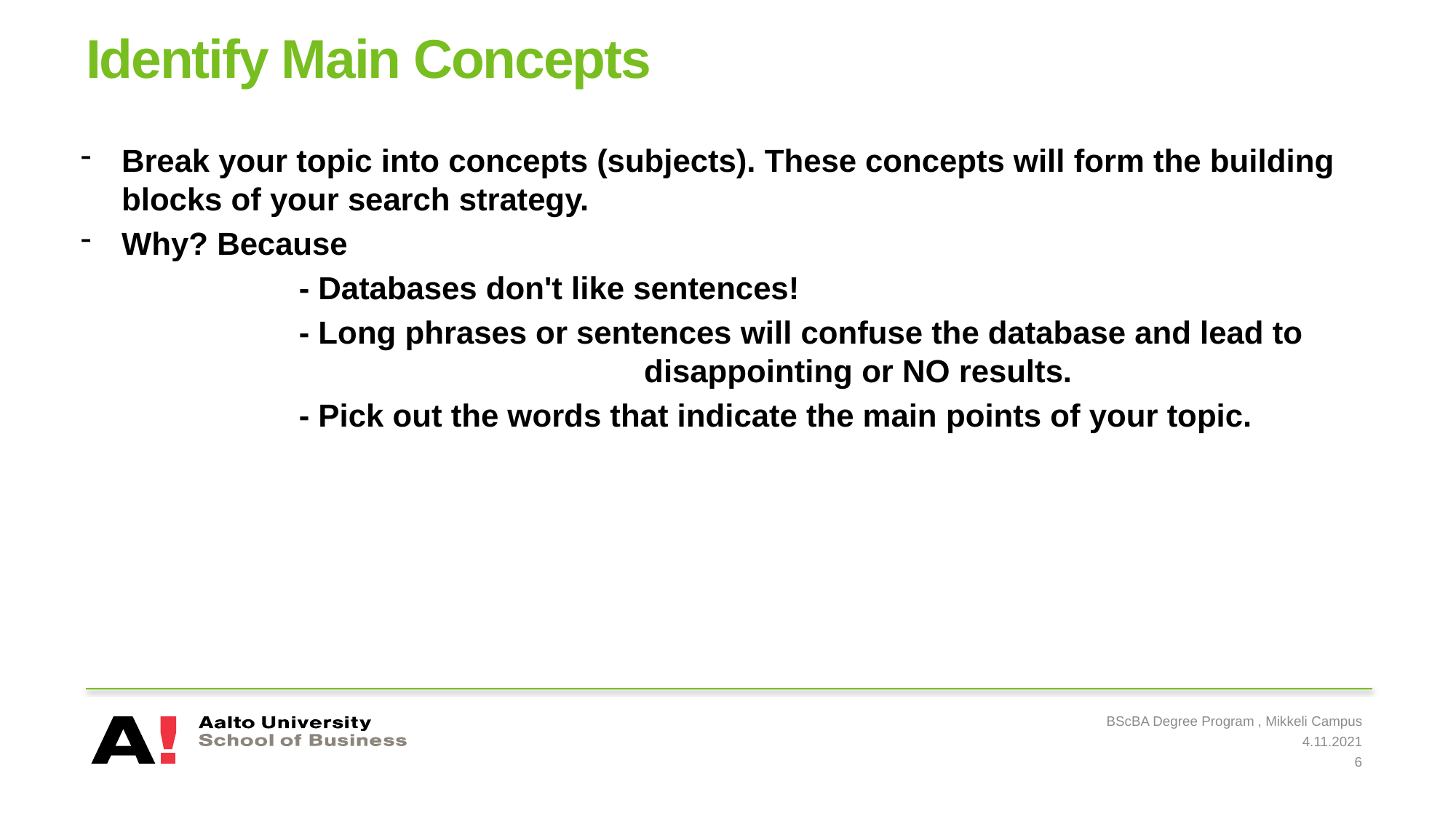

# Identify Main Concepts
Break your topic into concepts (subjects). These concepts will form the building blocks of your search strategy.
Why? Because
		- Databases don't like sentences!
		- Long phrases or sentences will confuse the database and lead to 					  disappointing or NO results.
		- Pick out the words that indicate the main points of your topic.

BScBA Degree Program , Mikkeli Campus
4.11.2021
6